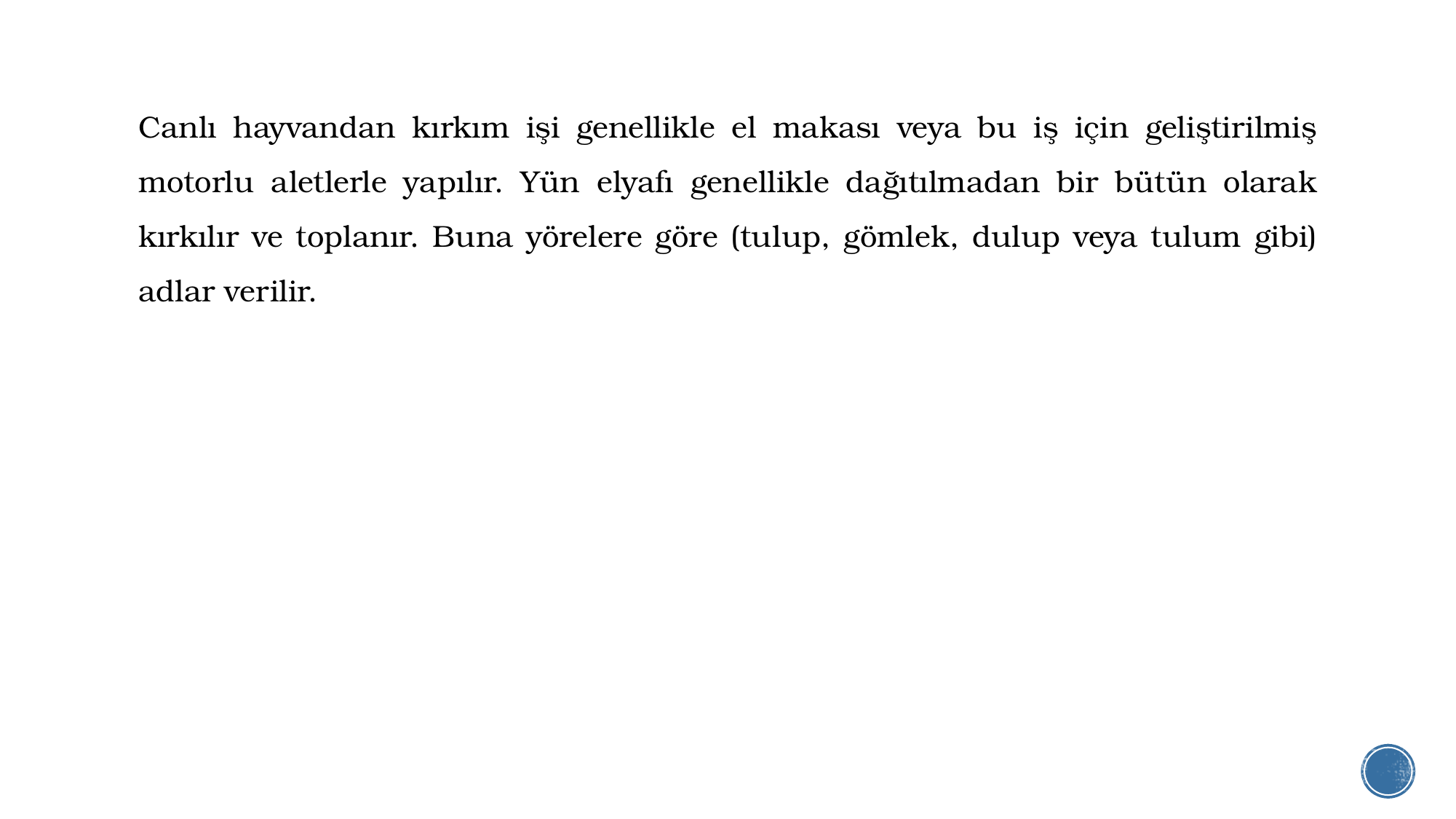

Canlı hayvandan kırkım işi genellikle el makası veya bu iş için geliştirilmiş motorlu aletlerle yapılır. Yün elyafı genellikle dağıtılmadan bir bütün olarak kırkılır ve toplanır. Buna yörelere göre (tulup, gömlek, dulup veya tulum gibi) adlar verilir.